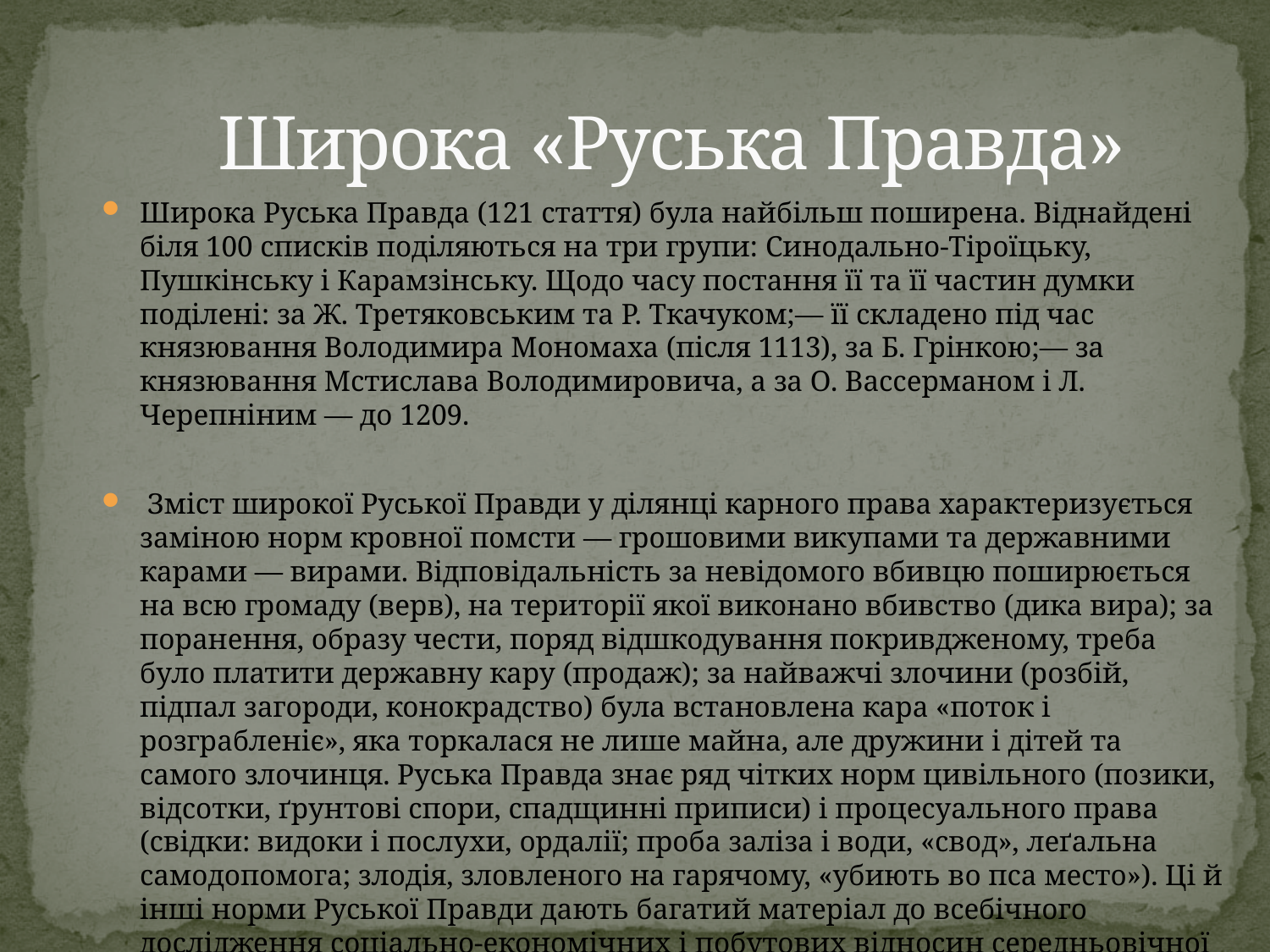

# Широка «Руська Правда»
Широка Руська Правда (121 стаття) була найбільш поширена. Віднайдені біля 100 списків поділяються на три групи: Синодально-Тіроїцьку, Пушкінську і Карамзінську. Щодо часу постання її та її частин думки поділені: за Ж. Третяковським та Р. Ткачуком;— її складено під час князювання Володимира Мономаха (після 1113), за Б. Грінкою;— за князювання Мстислава Володимировича, а за О. Вассерманом і Л. Черепніним — до 1209.

 Зміст широкої Руської Правди у ділянці карного права характеризується заміною норм кровної помсти — грошовими викупами та державними карами — вирами. Відповідальність за невідомого вбивцю поширюється на всю громаду (верв), на території якої виконано вбивство (дика вира); за поранення, образу чести, поряд відшкодування покривдженому, треба було платити державну кару (продаж); за найважчі злочини (розбій, підпал загороди, конокрадство) була встановлена кара «поток і розграбленіє», яка торкалася не лише майна, але дружини і дітей та самого злочинця. Руська Правда знає ряд чітких норм цивільного (позики, відсотки, ґрунтові спори, спадщинні приписи) і процесуального права (свідки: видоки і послухи, ордалії; проба заліза і води, «свод», леґальна самодопомога; злодія, зловленого на гарячому, «убиють во пса место»). Ці й інші норми Руської Правди дають багатий матеріал до всебічного дослідження соціально-економічних і побутових відносин середньовічної України.